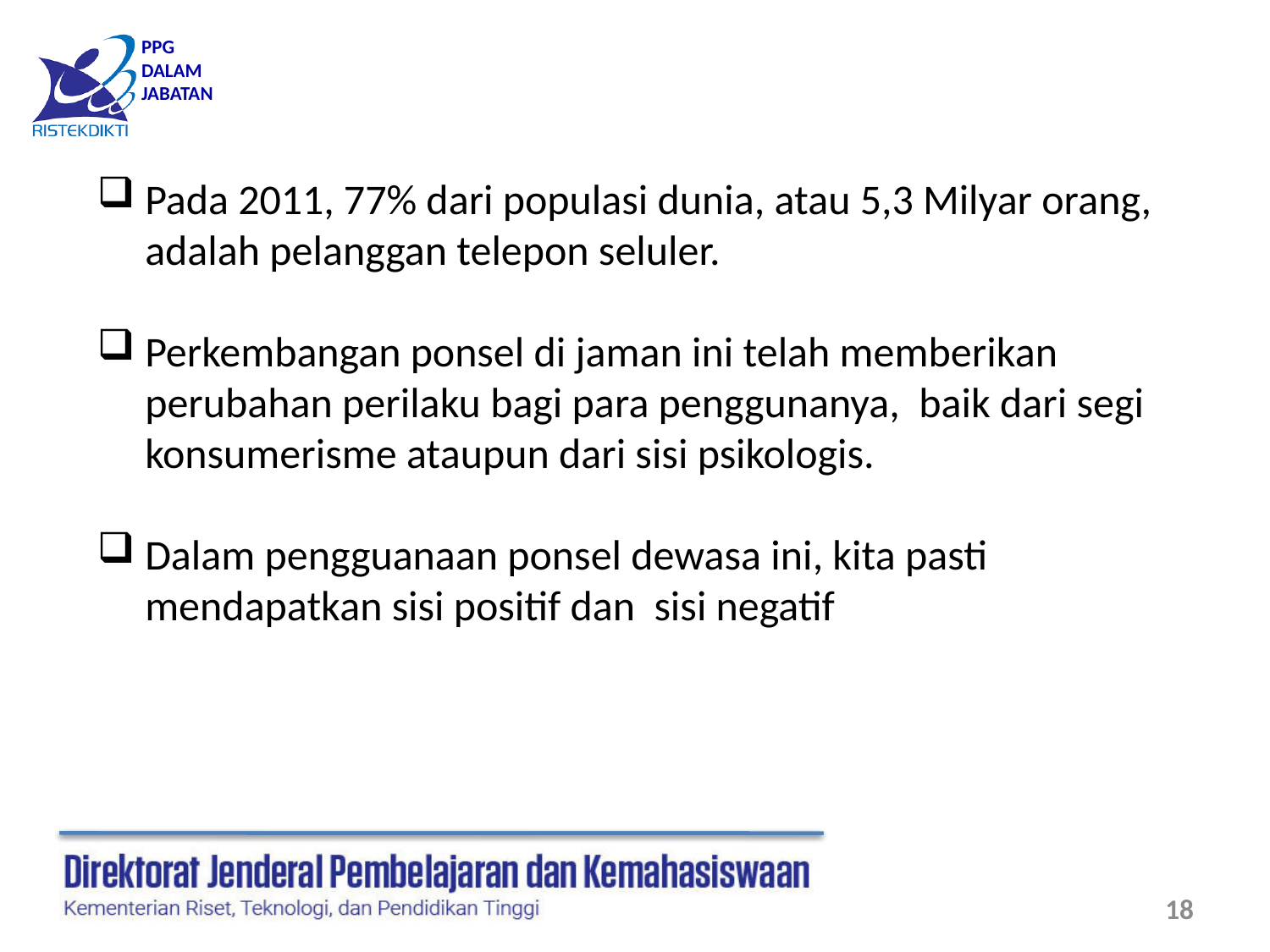

Pada 2011, 77% dari populasi dunia, atau 5,3 Milyar orang, adalah pelanggan telepon seluler.

Perkembangan ponsel di jaman ini telah memberikan perubahan perilaku bagi para penggunanya,  baik dari segi konsumerisme ataupun dari sisi psikologis.

Dalam pengguanaan ponsel dewasa ini, kita pasti mendapatkan sisi positif dan  sisi negatif
18